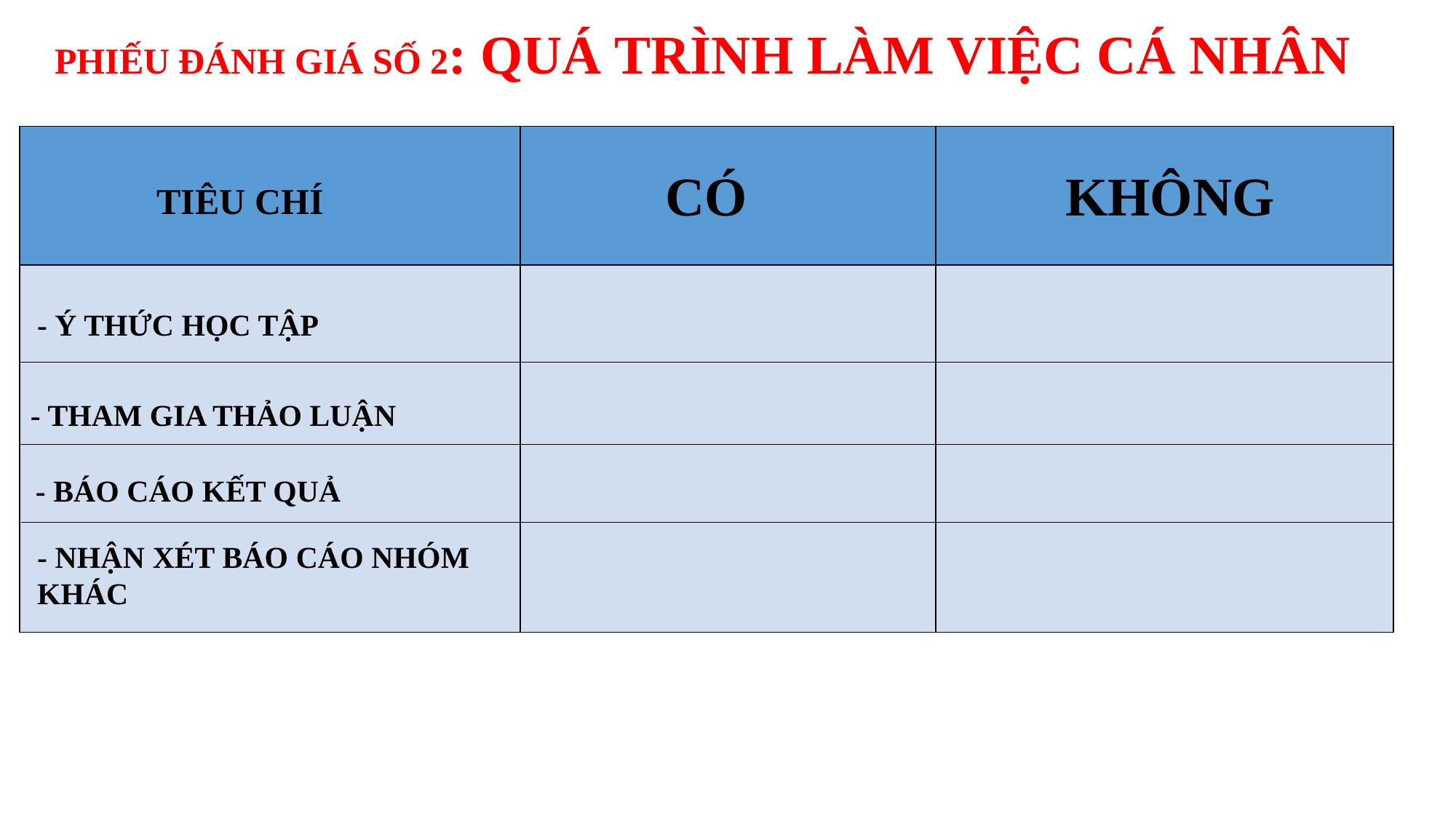

PHIẾU ĐÁNH GIÁ SỐ 2: QUÁ TRÌNH LÀM VIỆC CÁ NHÂN
|  |  |  |
| --- | --- | --- |
|  |  |  |
CÓ
KHÔNG
TIÊU CHÍ
- Ý THỨC HỌC TẬP
- THAM GIA THẢO LUẬN
- BÁO CÁO KẾT QUẢ
- NHẬN XÉT BÁO CÁO NHÓM KHÁC